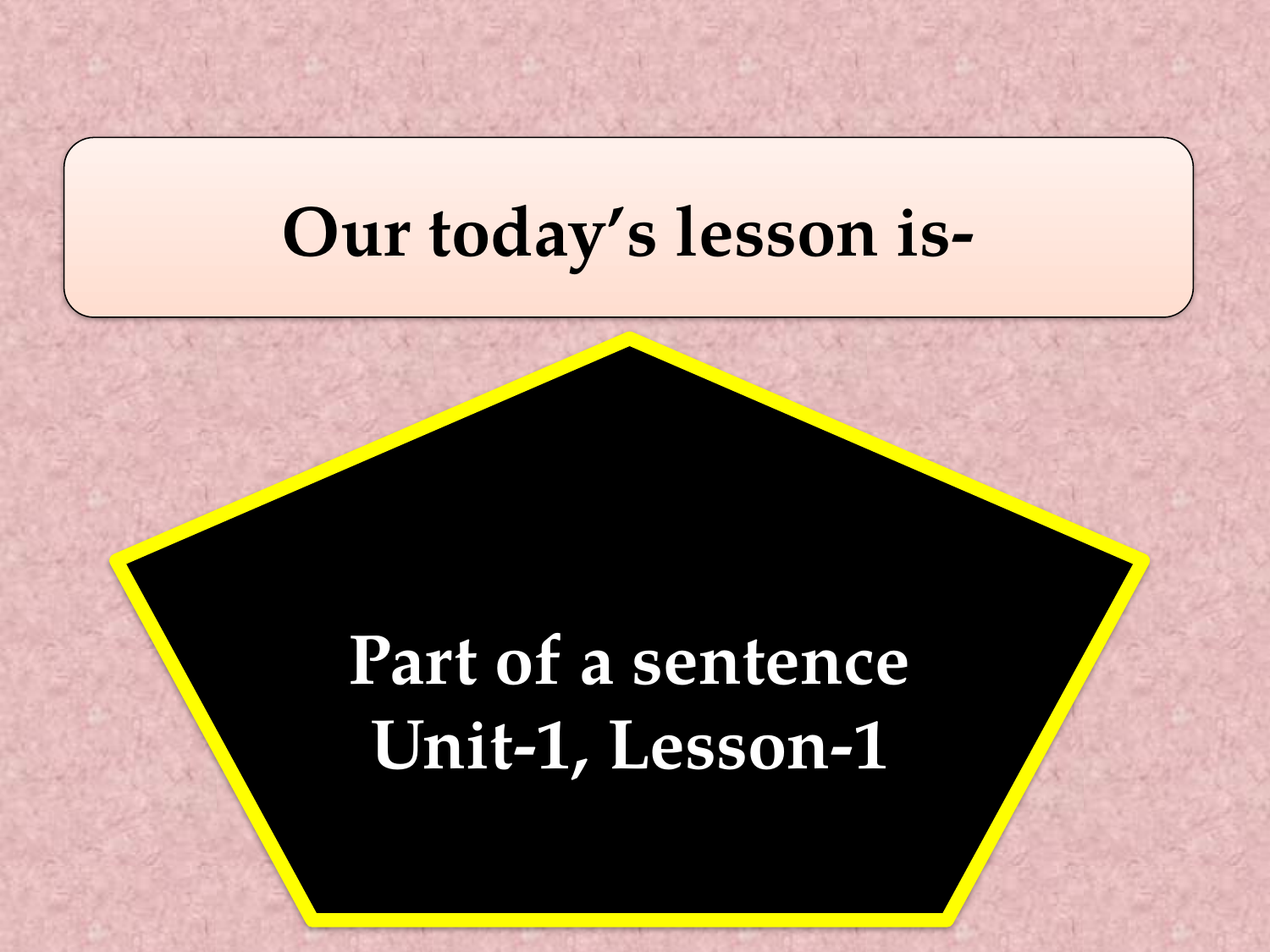

Our today’s lesson is-
Part of a sentence
Unit-1, Lesson-1